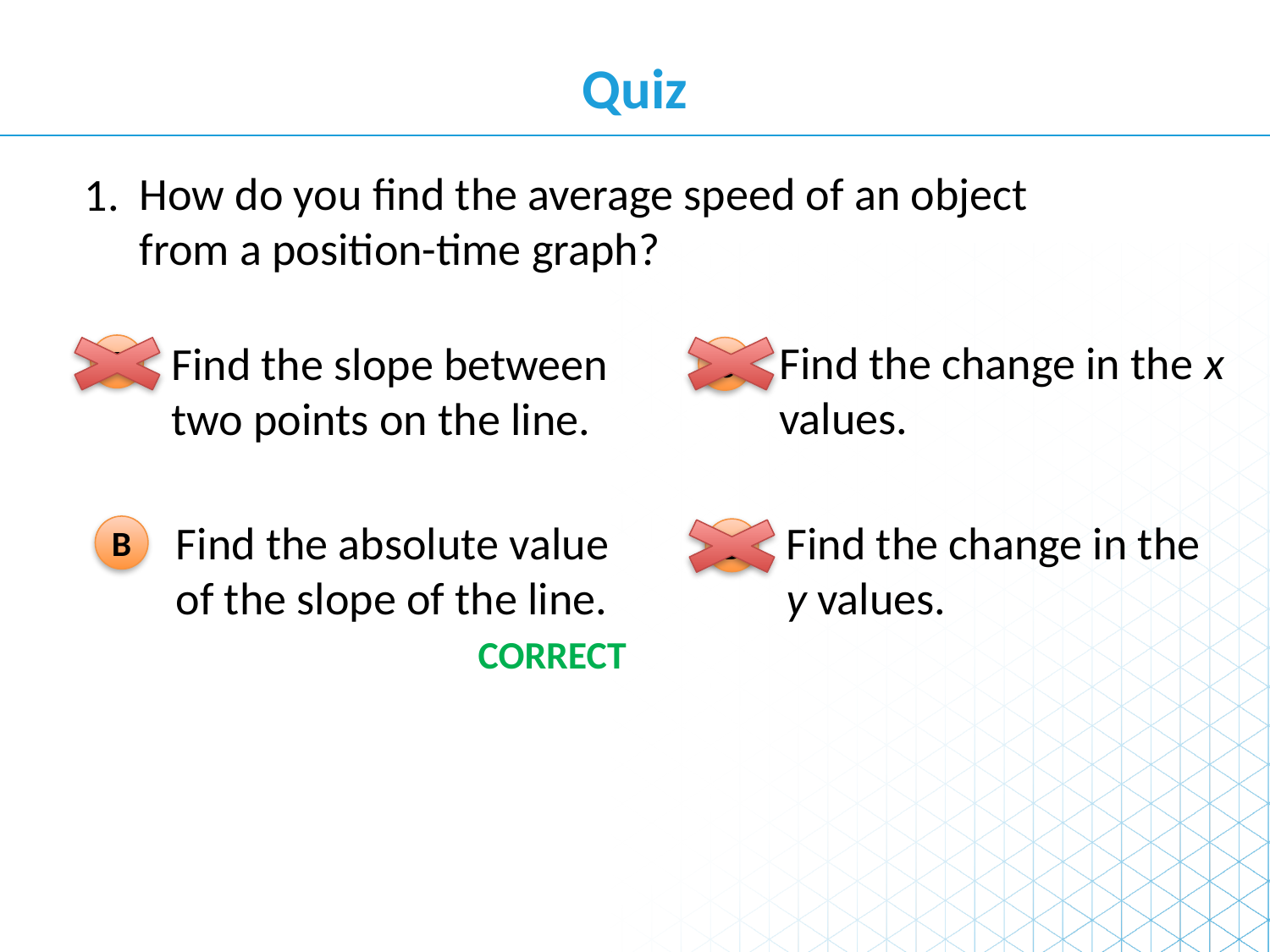

Quiz
How do you find the average speed of an object from a position-time graph?
1.

Find the change in the x values.
C
Find the slope between two points on the line.
A
Find the absolute value of the slope of the line.
B
Find the change in the y values.
D

CORRECT